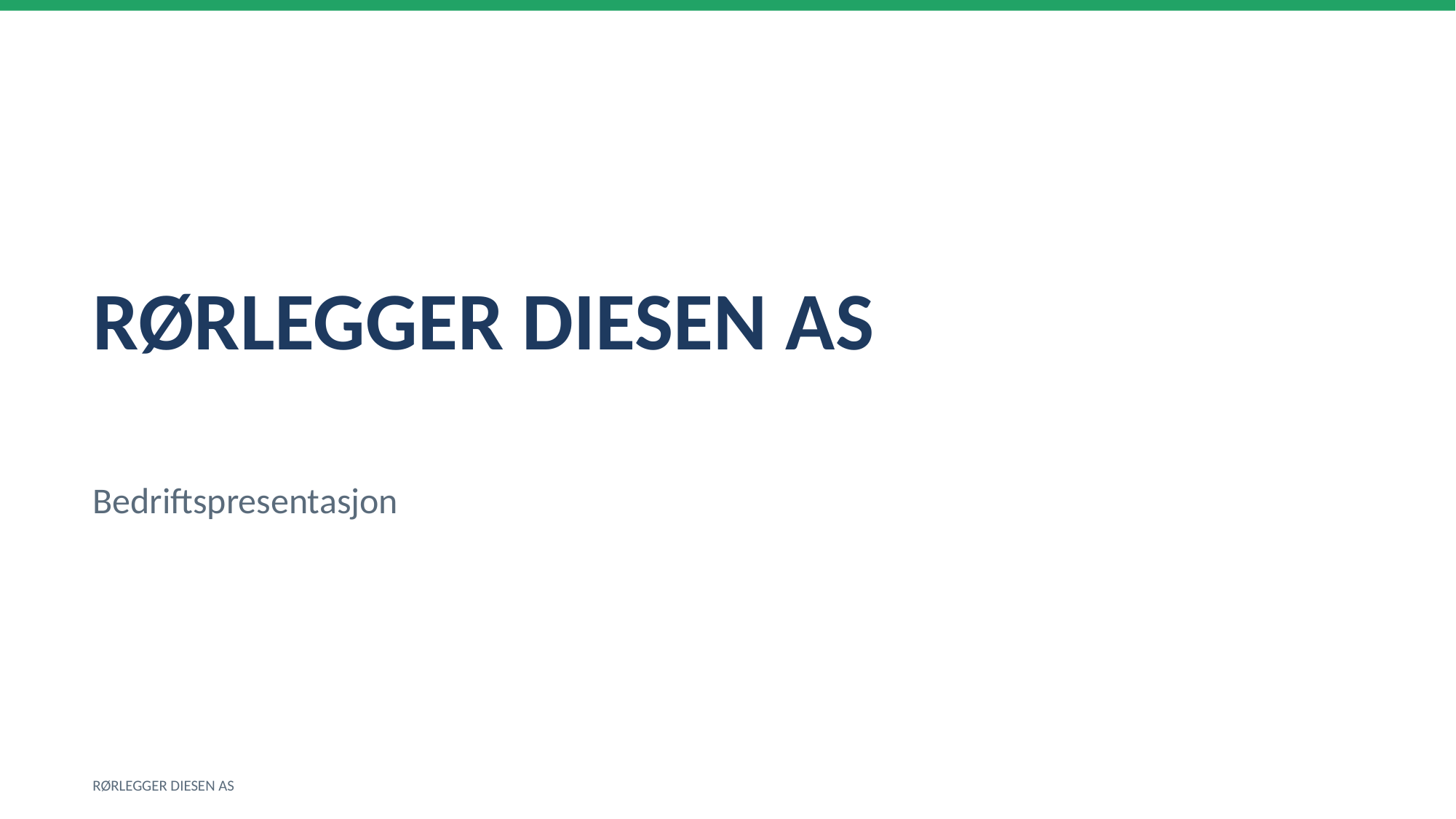

RØRLEGGER DIESEN AS
Bedriftspresentasjon
RØRLEGGER DIESEN AS